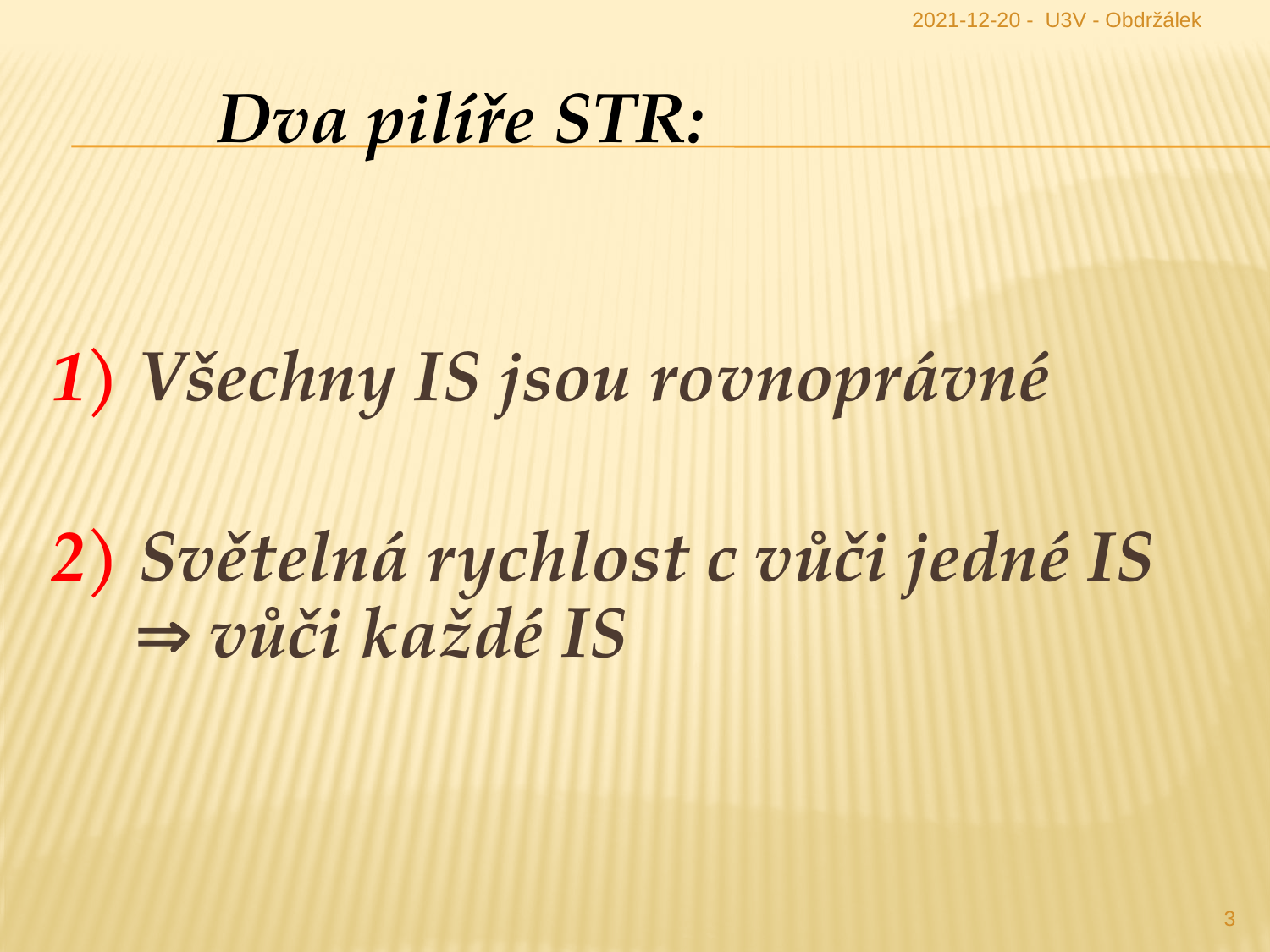

2021-12-20 -  U3V - Obdržálek

Dva pilíře STR:
1) Všechny IS jsou rovnoprávné

2) Světelná rychlost c vůči jedné IS
⇒ vůči každé IS
3